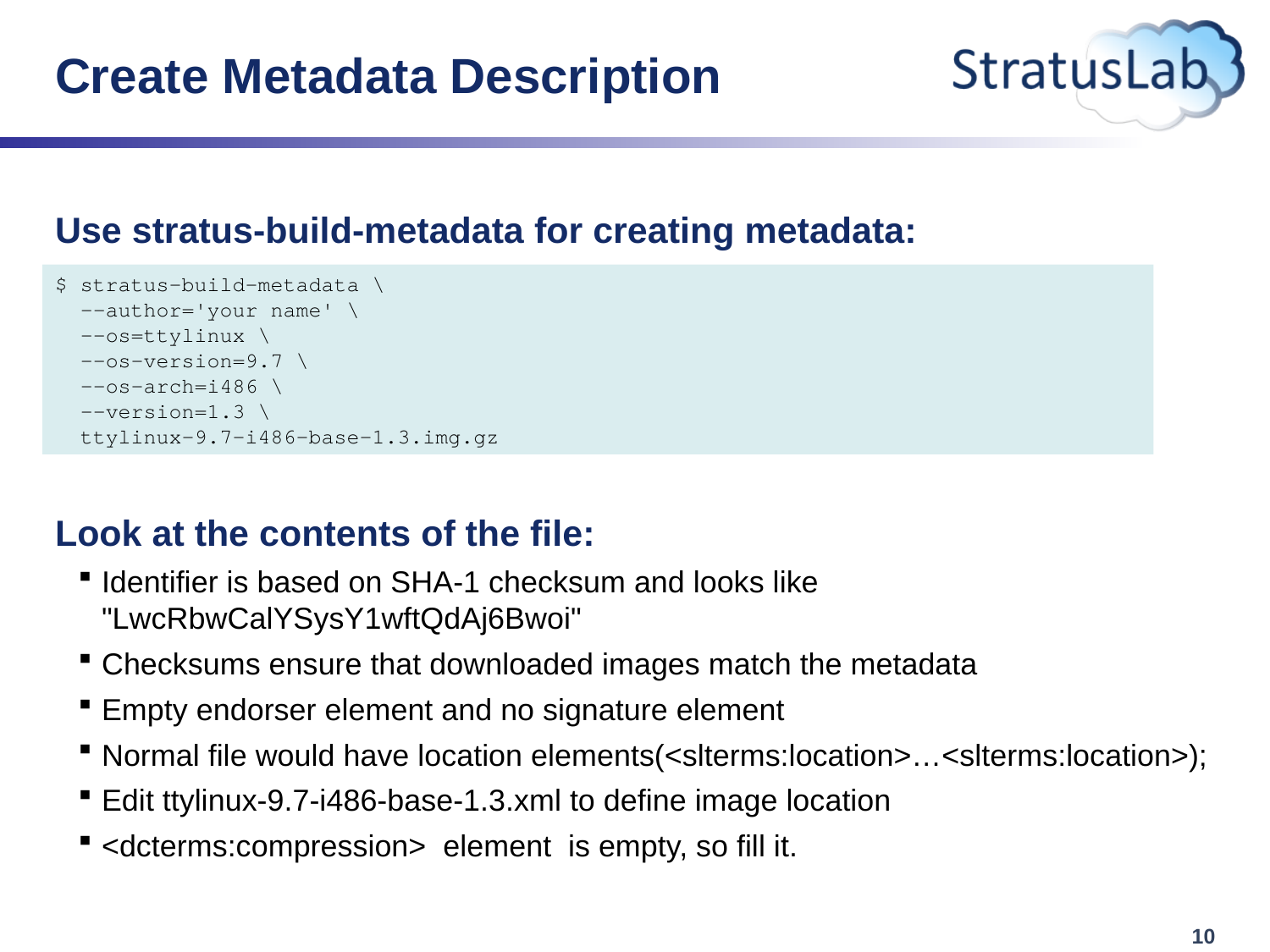

# Create Metadata Description
Use stratus-build-metadata for creating metadata:

Wait for the unknown state, then kill (remove) the instance:

Look at the contents of the file:
Identifier is based on SHA-1 checksum and looks like "LwcRbwCalYSysY1wftQdAj6Bwoi"
Checksums ensure that downloaded images match the metadata
Empty endorser element and no signature element
Normal file would have location elements(<slterms:location>…<slterms:location>);
Edit ttylinux-9.7-i486-base-1.3.xml to define image location
<dcterms:compression>  element  is empty, so fill it.
$ stratus-build-metadata \
  --author='your name' \
  --os=ttylinux \
  --os-version=9.7 \
  --os-arch=i486 \
  --version=1.3 \
  ttylinux-9.7-i486-base-1.3.img.gz